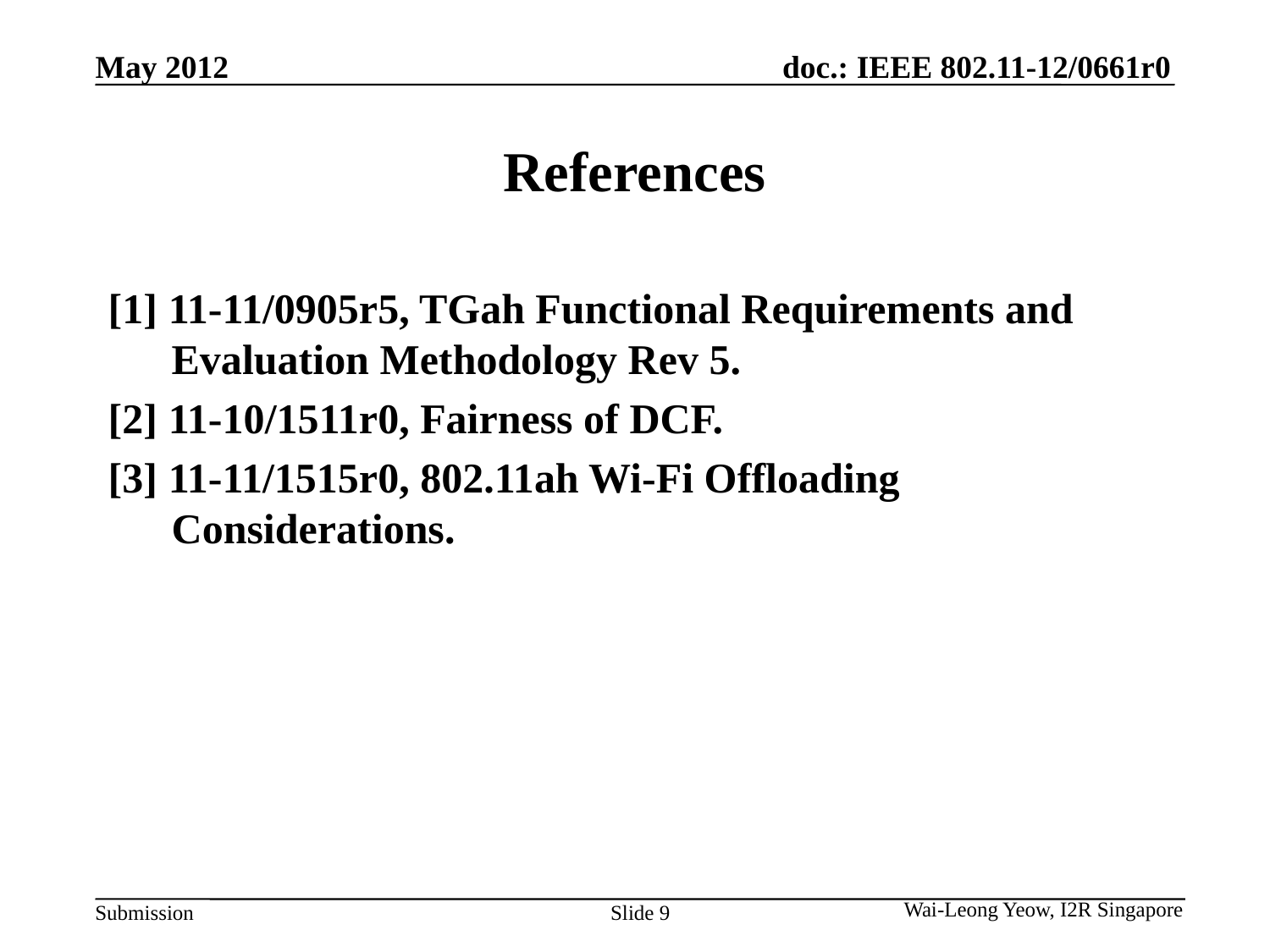

# References
[1] 11-11/0905r5, TGah Functional Requirements and Evaluation Methodology Rev 5.
[2] 11-10/1511r0, Fairness of DCF.
[3] 11-11/1515r0, 802.11ah Wi-Fi Offloading Considerations.
Slide 9